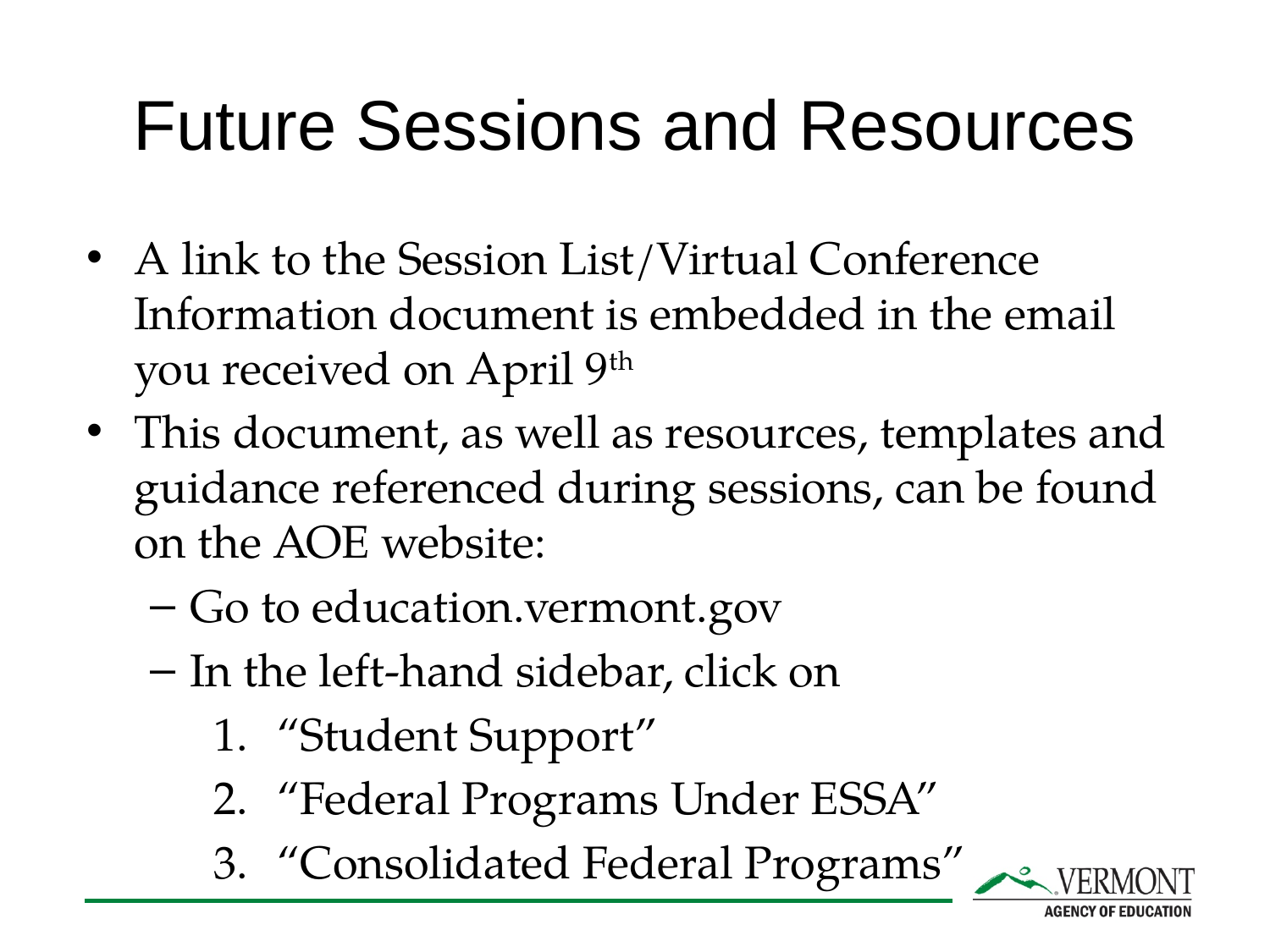

# Future Sessions and Resources
A link to the Session List/Virtual Conference Information document is embedded in the email you received on April 9th
This document, as well as resources, templates and guidance referenced during sessions, can be found on the AOE website:
Go to education.vermont.gov
In the left-hand sidebar, click on
“Student Support”
“Federal Programs Under ESSA”
“Consolidated Federal Programs”